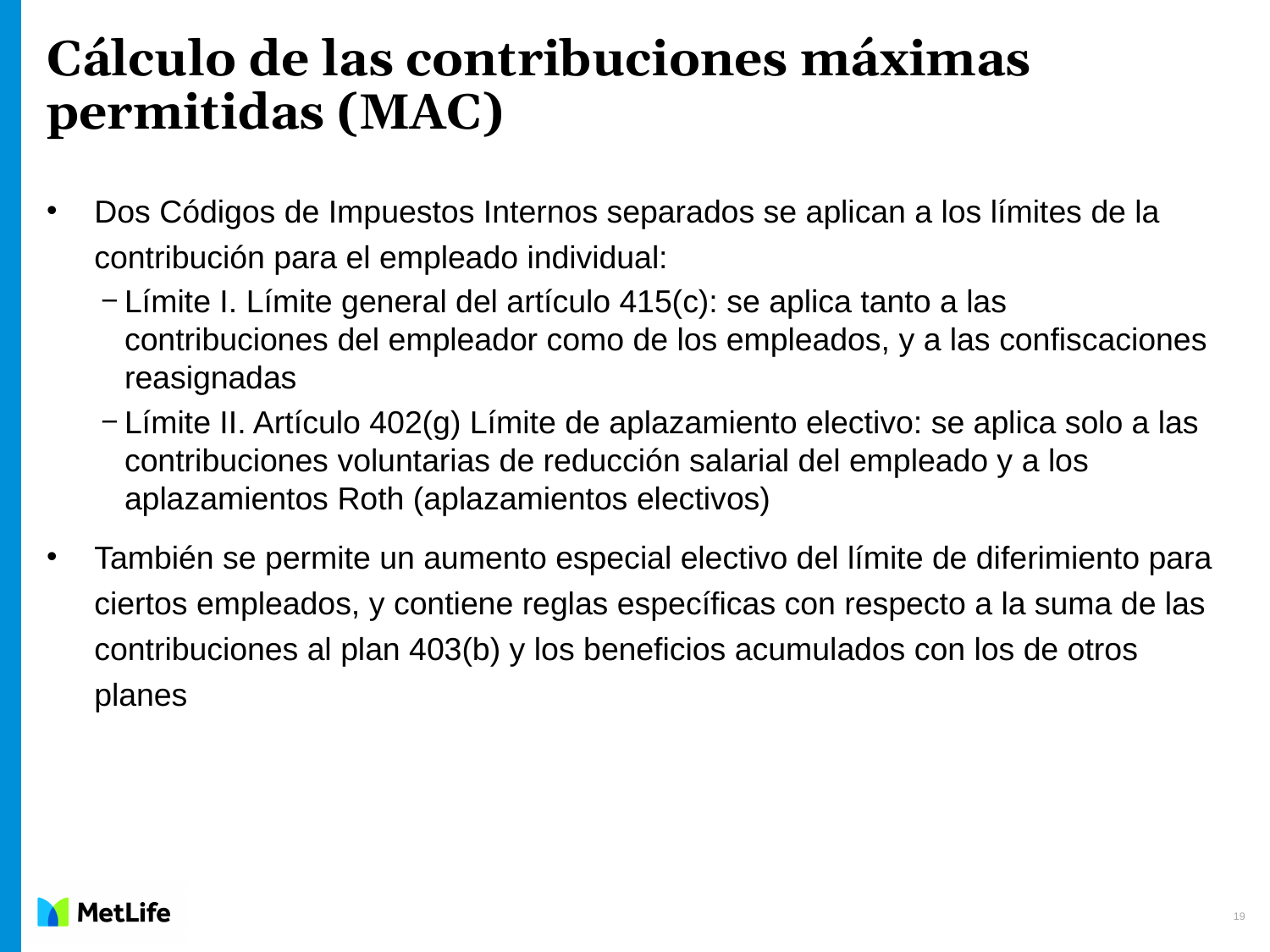

# Cálculo de las contribuciones máximas permitidas (MAC)
Dos Códigos de Impuestos Internos separados se aplican a los límites de la contribución para el empleado individual:
Límite I. Límite general del artículo 415(c): se aplica tanto a las contribuciones del empleador como de los empleados, y a las confiscaciones reasignadas
Límite II. Artículo 402(g) Límite de aplazamiento electivo: se aplica solo a las contribuciones voluntarias de reducción salarial del empleado y a los aplazamientos Roth (aplazamientos electivos)
También se permite un aumento especial electivo del límite de diferimiento para ciertos empleados, y contiene reglas específicas con respecto a la suma de las contribuciones al plan 403(b) y los beneficios acumulados con los de otros planes

19